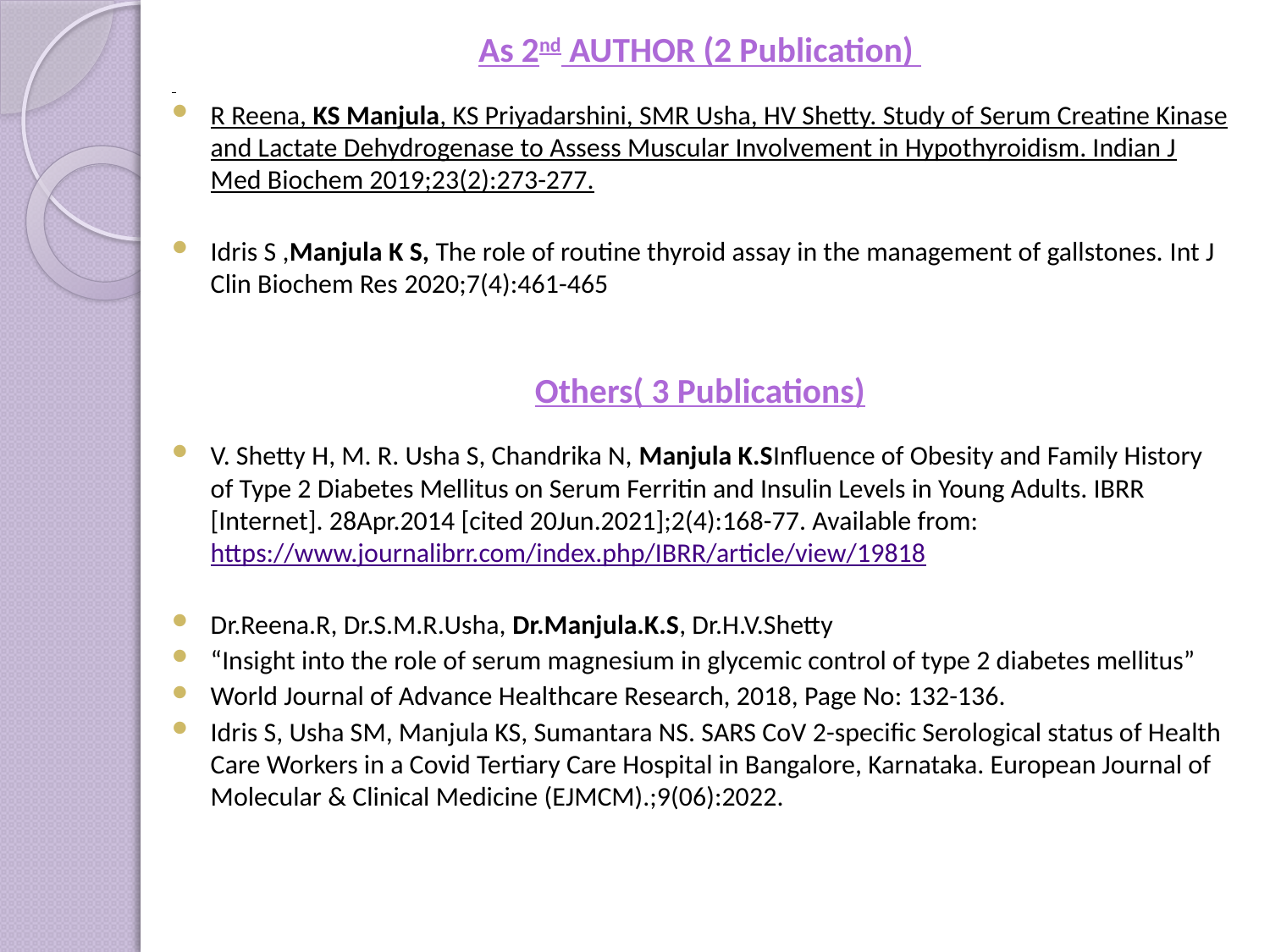

As 2nd AUTHOR (2 Publication)

R Reena, KS Manjula, KS Priyadarshini, SMR Usha, HV Shetty. Study of Serum Creatine Kinase and Lactate Dehydrogenase to Assess Muscular Involvement in Hypothyroidism. Indian J Med Biochem 2019;23(2):273-277.

Idris S ,Manjula K S, The role of routine thyroid assay in the management of gallstones. Int J Clin Biochem Res 2020;7(4):461-465

Others( 3 Publications)

V. Shetty H, M. R. Usha S, Chandrika N, Manjula K.SInfluence of Obesity and Family History of Type 2 Diabetes Mellitus on Serum Ferritin and Insulin Levels in Young Adults. IBRR [Internet]. 28Apr.2014 [cited 20Jun.2021];2(4):168-77. Available from: https://www.journalibrr.com/index.php/IBRR/article/view/19818

Dr.Reena.R, Dr.S.M.R.Usha, Dr.Manjula.K.S, Dr.H.V.Shetty
“Insight into the role of serum magnesium in glycemic control of type 2 diabetes mellitus”
World Journal of Advance Healthcare Research, 2018, Page No: 132-136.
Idris S, Usha SM, Manjula KS, Sumantara NS. SARS CoV 2-specific Serological status of Health Care Workers in a Covid Tertiary Care Hospital in Bangalore, Karnataka. European Journal of Molecular & Clinical Medicine (EJMCM).;9(06):2022.

#